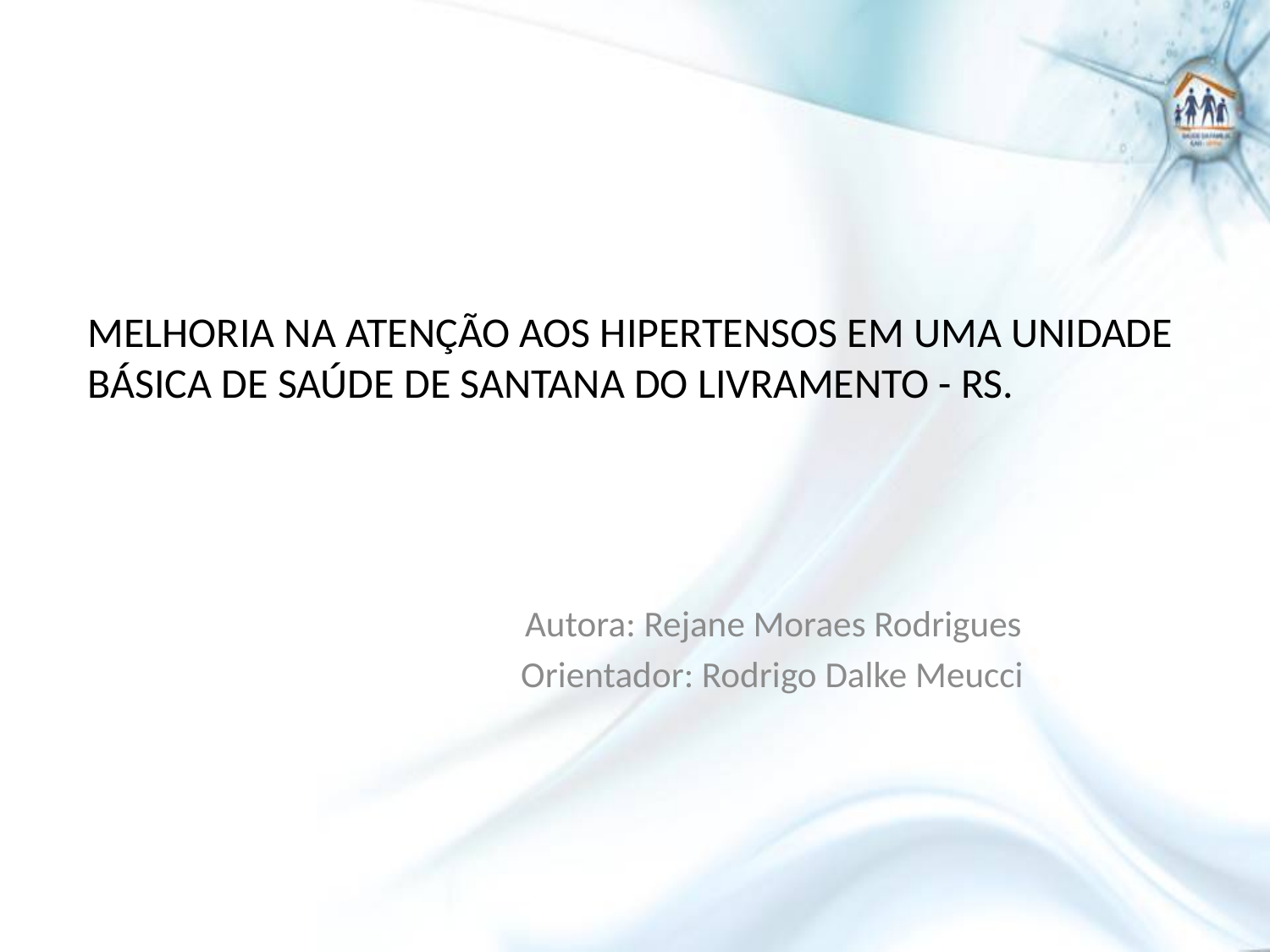

# MELHORIA NA ATENÇÃO AOS HIPERTENSOS EM UMA UNIDADE BÁSICA DE SAÚDE DE SANTANA DO LIVRAMENTO - RS.

 Autora: Rejane Moraes Rodrigues
Orientador: Rodrigo Dalke Meucci